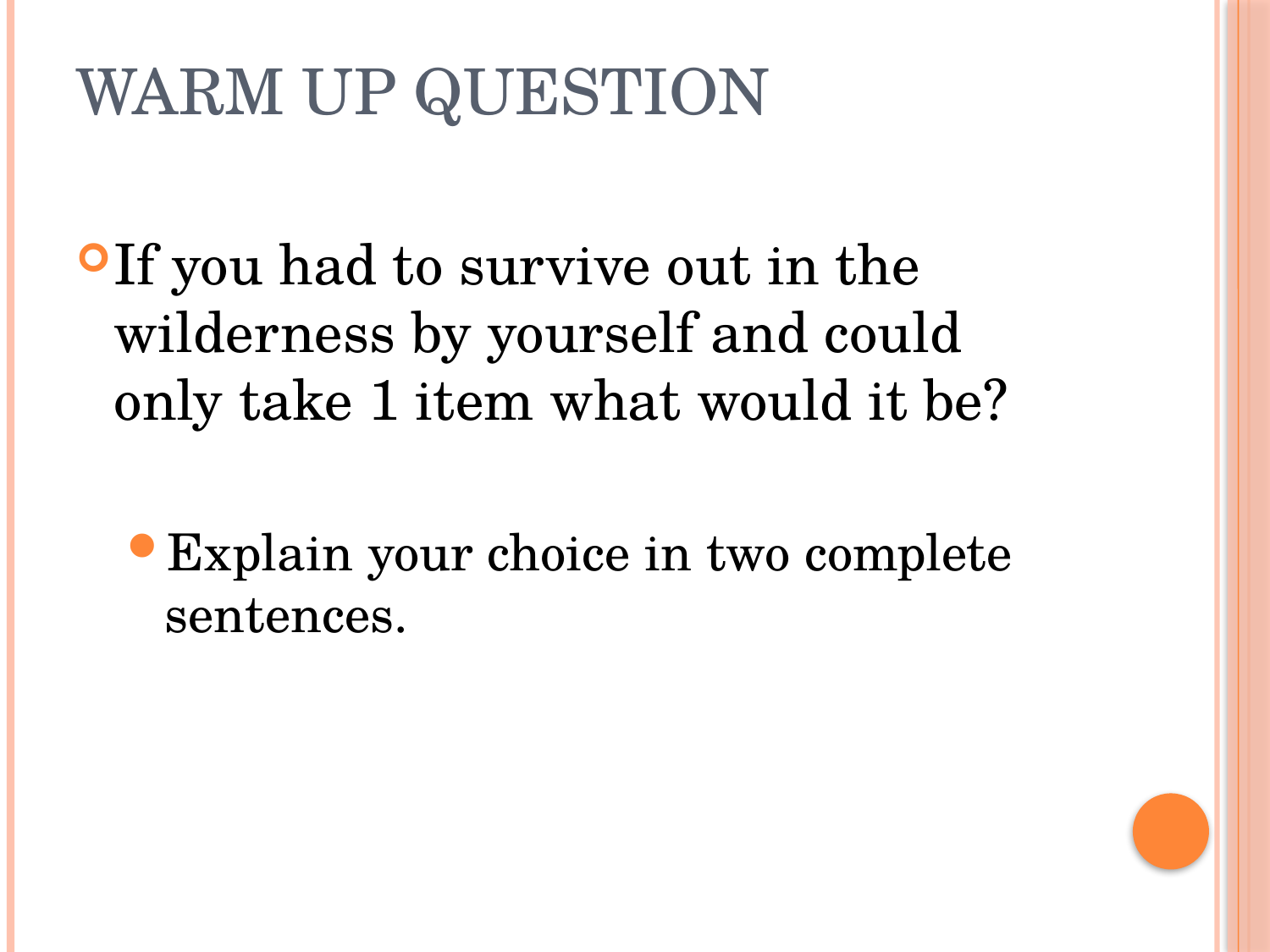

# Warm Up Question
If you had to survive out in the wilderness by yourself and could only take 1 item what would it be?

Explain your choice in two complete sentences.